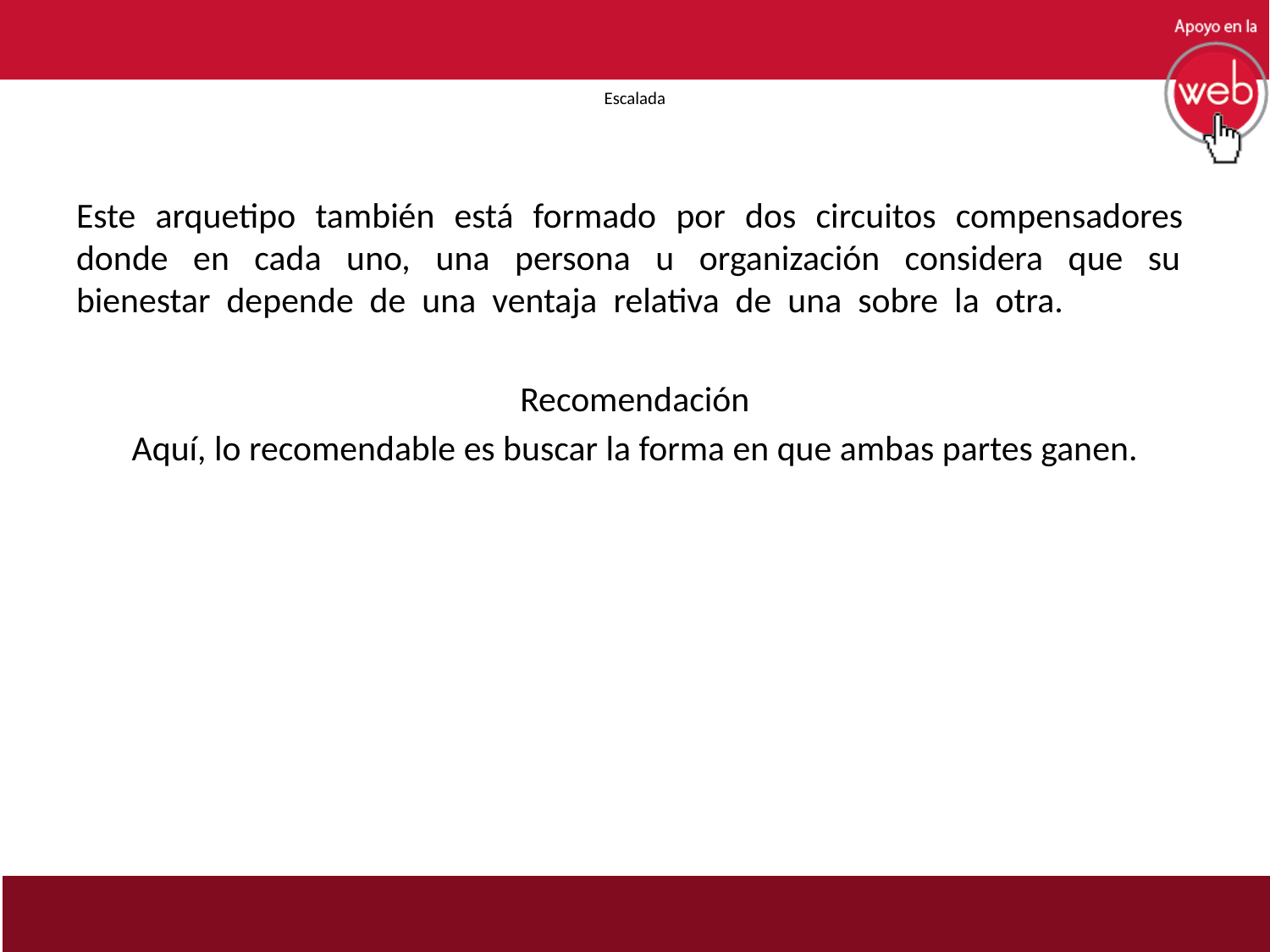

# Escalada
Este  arquetipo  también  está  formado  por  dos  circuitos  compensadores  donde  en  cada  uno,  una  persona  u  organización  considera  que  su  bienestar  depende  de  una  ventaja  relativa  de  una  sobre  la  otra.

Recomendación
Aquí, lo recomendable es buscar la forma en que ambas partes ganen.